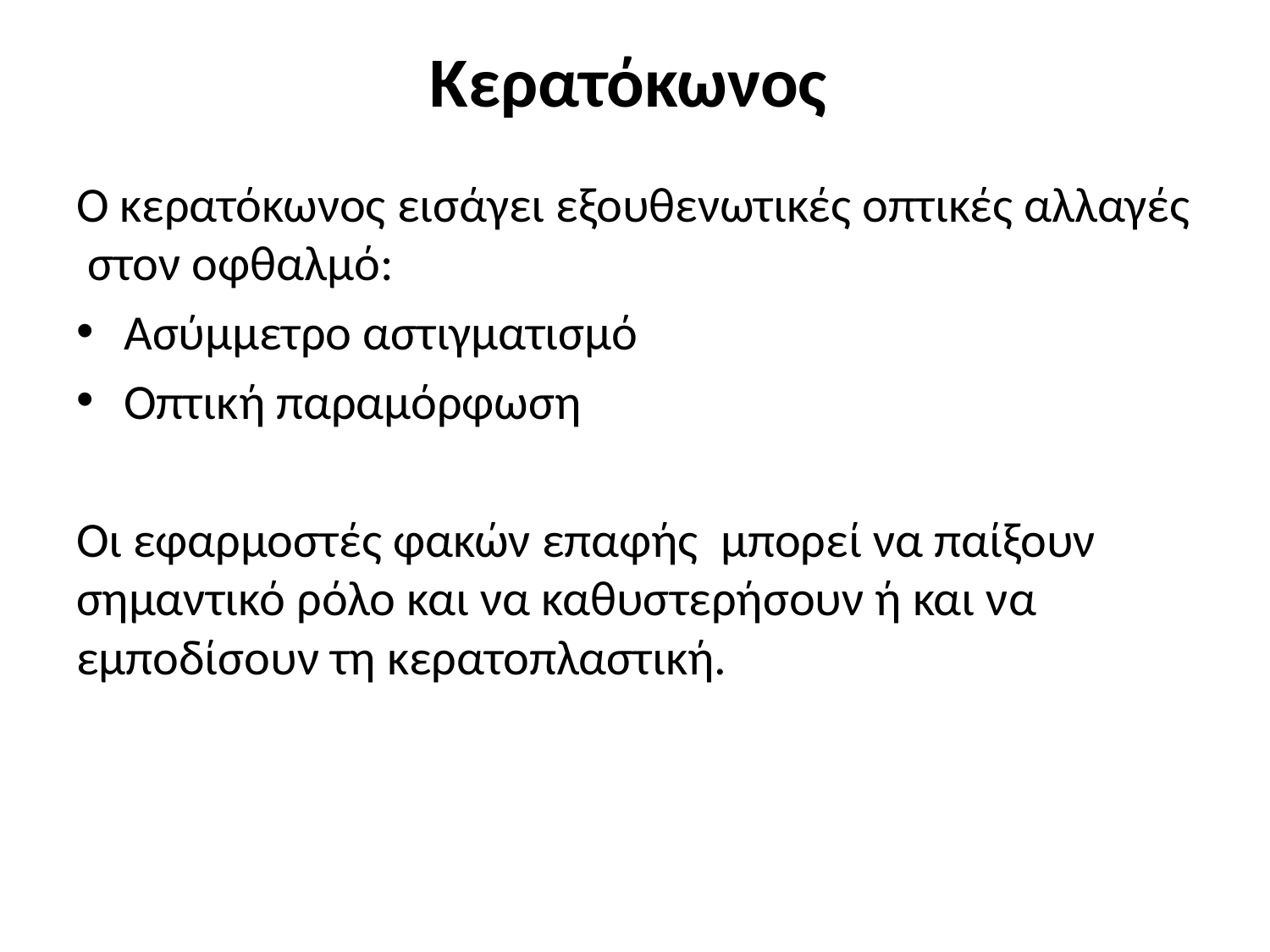

# Κερατόκωνος
Ο κερατόκωνος εισάγει εξουθενωτικές οπτικές αλλαγές  στον οφθαλμό:
Ασύμμετρο αστιγματισμό
Οπτική παραμόρφωση

Οι εφαρμοστές φακών επαφής  μπορεί να παίξουν σημαντικό ρόλο και να καθυστερήσουν ή και να εμποδίσουν τη κερατοπλαστική.